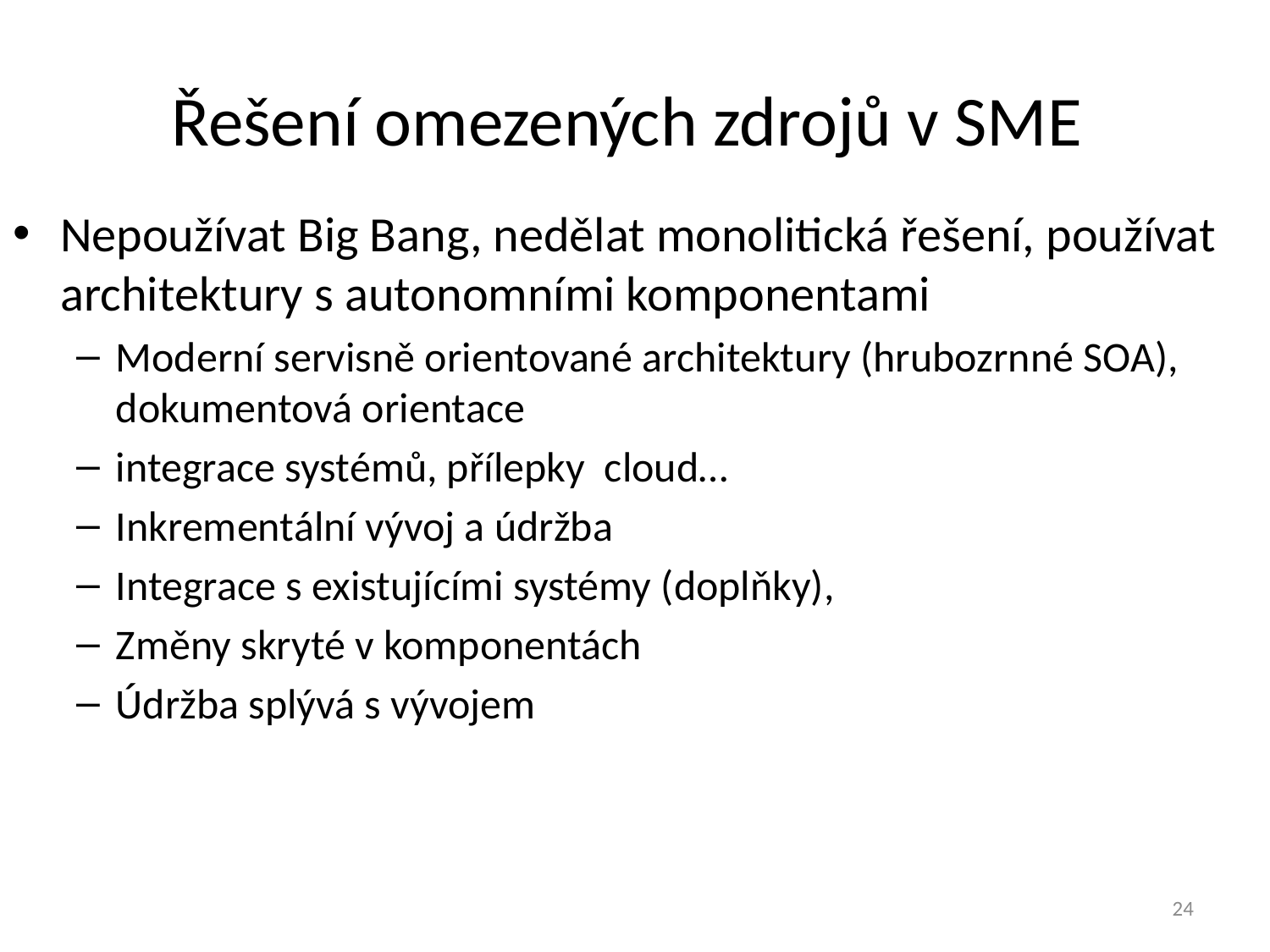

# Řešení omezených zdrojů v SME
Nepoužívat Big Bang, nedělat monolitická řešení, používat architektury s autonomními komponentami
Moderní servisně orientované architektury (hrubozrnné SOA), dokumentová orientace
integrace systémů, přílepky  cloud…
Inkrementální vývoj a údržba
Integrace s existujícími systémy (doplňky),
Změny skryté v komponentách
Údržba splývá s vývojem
24